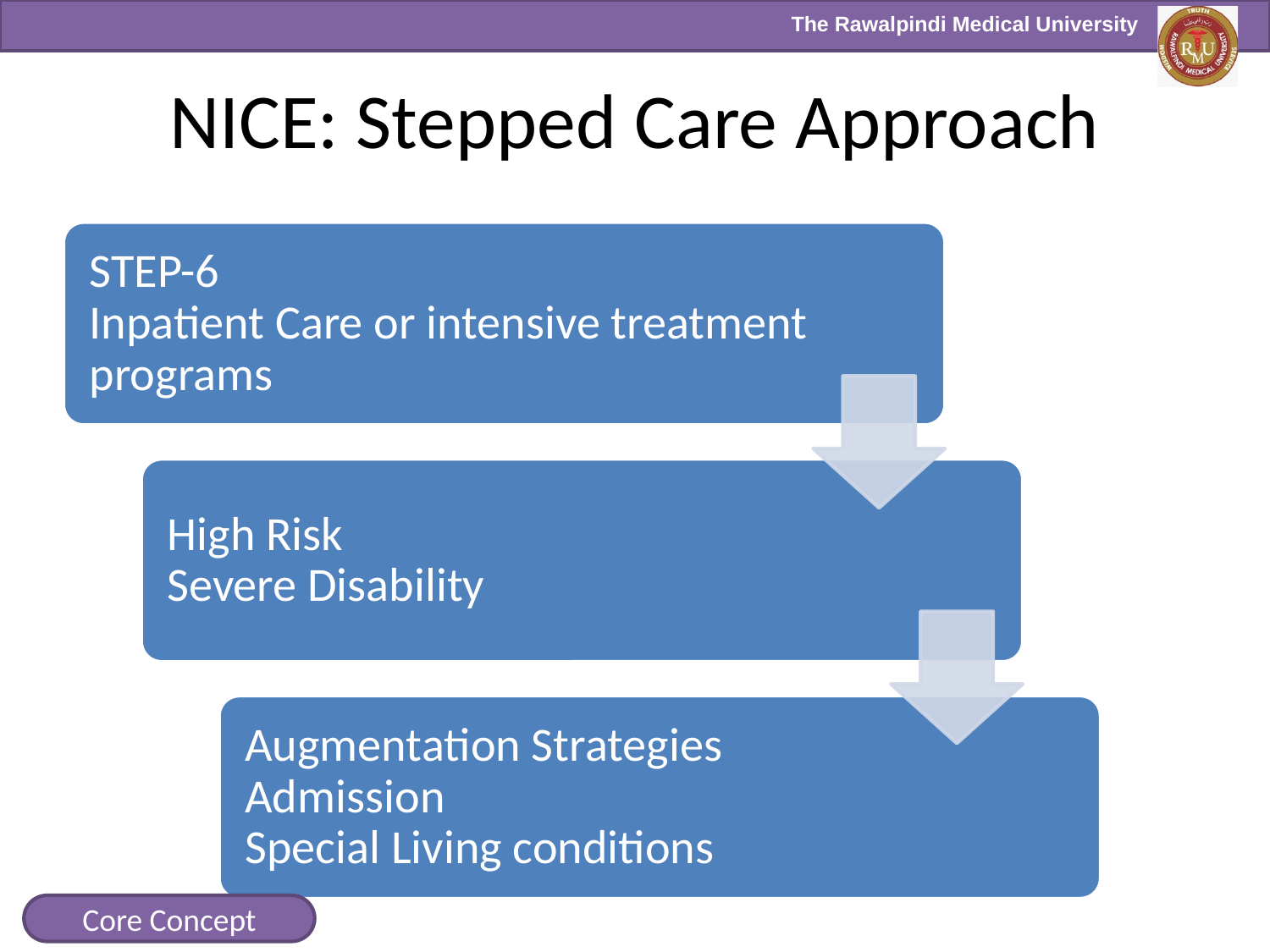

# NICE: Stepped Care Approach
STEP-6
Inpatient Care or intensive treatment programs
High Risk
Severe Disability
Augmentation Strategies
Admission
Special Living conditions

Core Concept